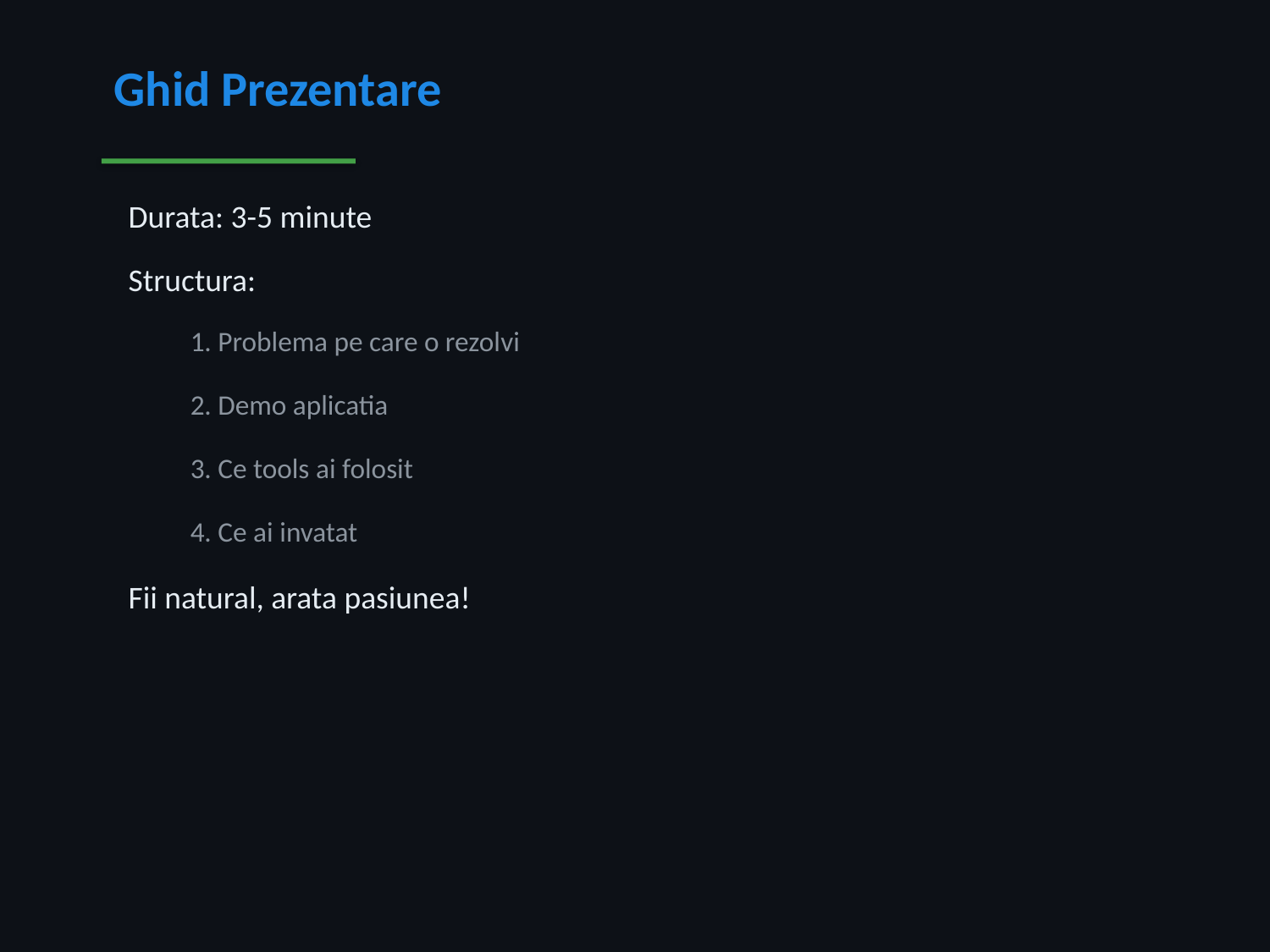

Ghid Prezentare

  Durata: 3-5 minute
  Structura:
    1. Problema pe care o rezolvi
    2. Demo aplicatia
    3. Ce tools ai folosit
    4. Ce ai invatat
  Fii natural, arata pasiunea!